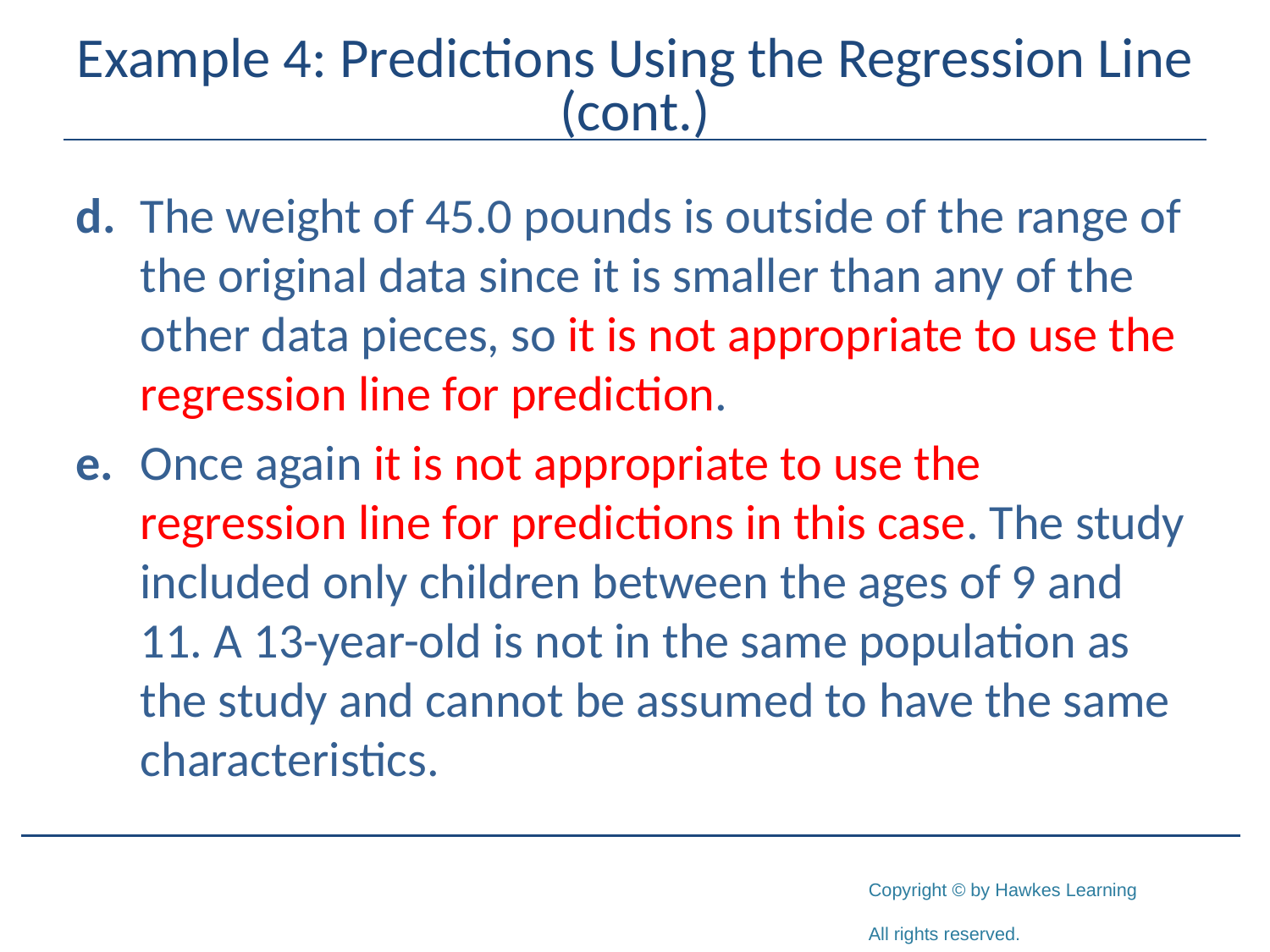

# Example 4: Predictions Using the Regression Line (cont.)
d.	The weight of 45.0 pounds is outside of the range of the original data since it is smaller than any of the other data pieces, so it is not appropriate to use the regression line for prediction.
e.	Once again it is not appropriate to use the regression line for predictions in this case. The study included only children between the ages of 9 and 11. A 13-year-old is not in the same population as the study and cannot be assumed to have the same characteristics.